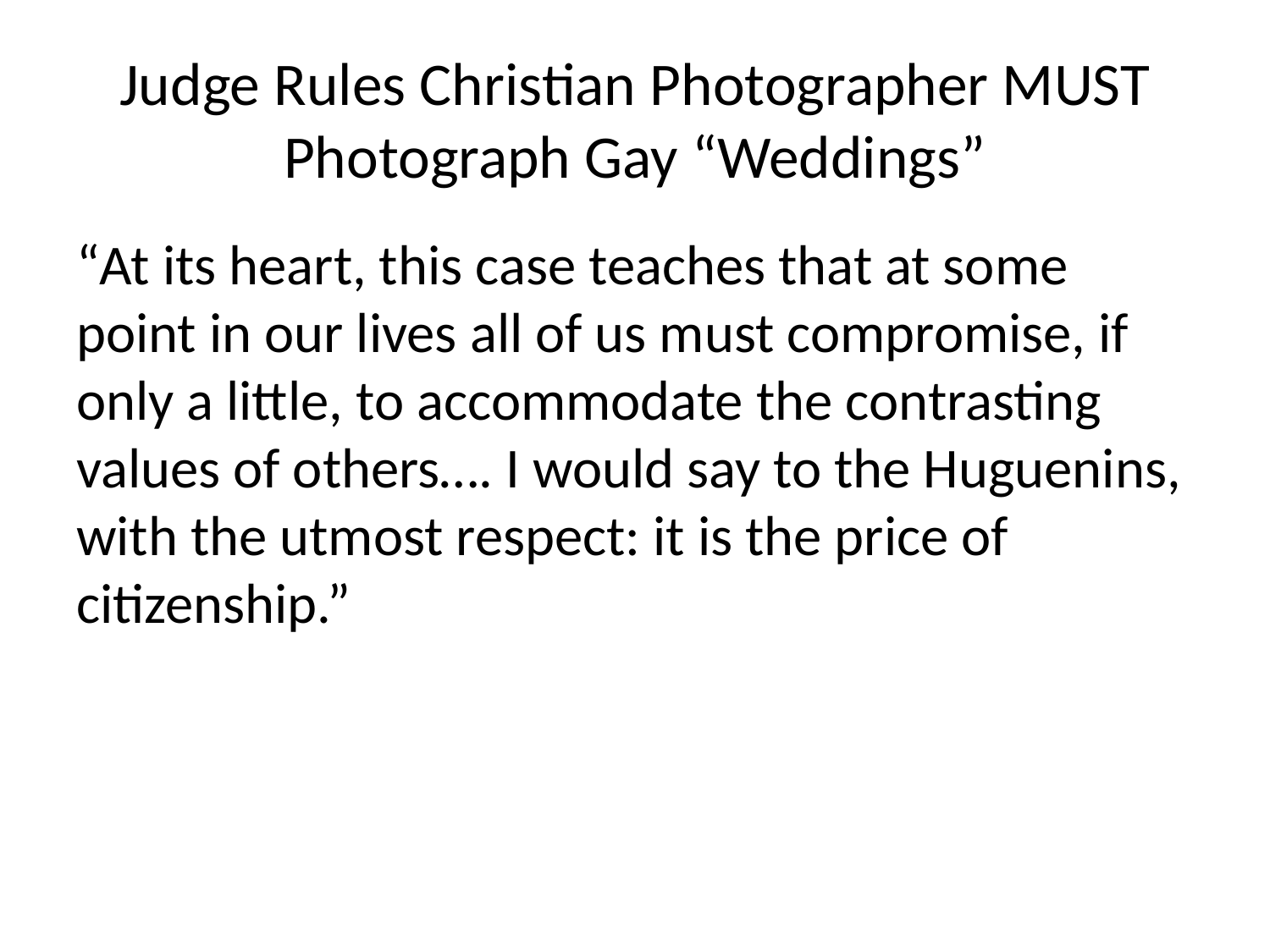

# Judge Rules Christian Photographer MUST Photograph Gay “Weddings”
“At its heart, this case teaches that at some point in our lives all of us must compromise, if only a little, to accommodate the contrasting values of others…. I would say to the Huguenins, with the utmost respect: it is the price of citizenship.”